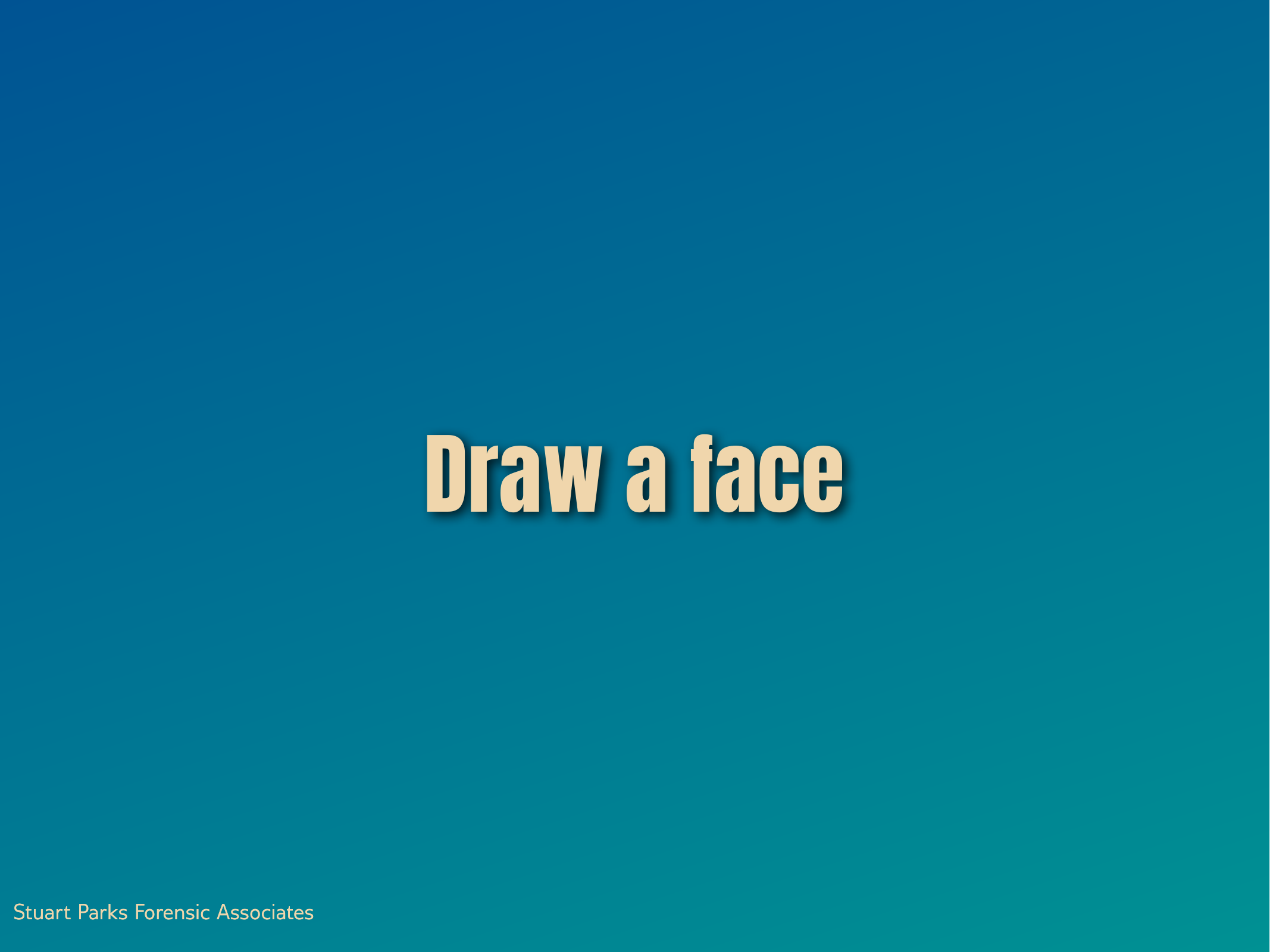

Draw a face
Stuart Parks Forensic Associates